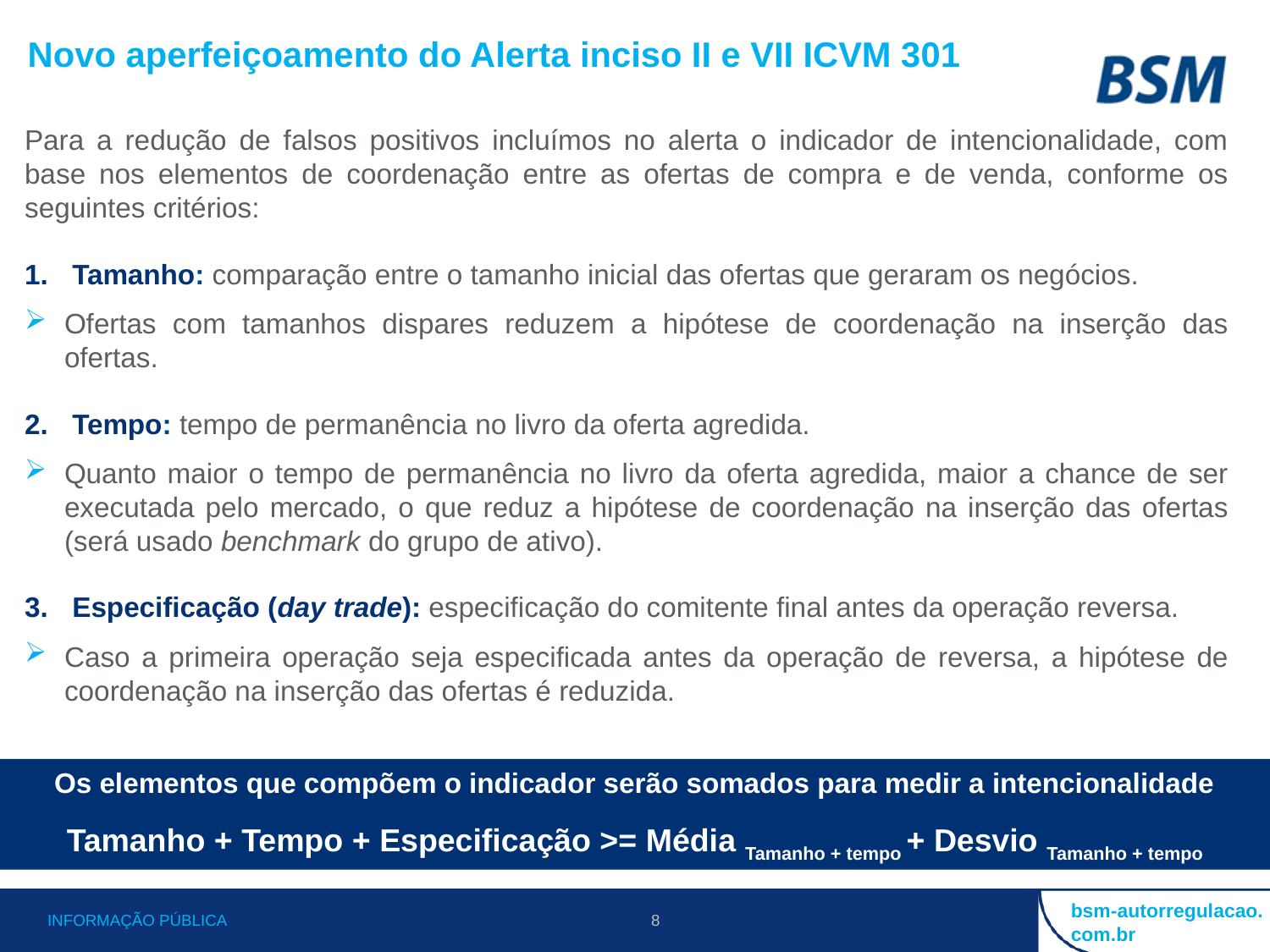

Novo aperfeiçoamento do Alerta inciso II e VII ICVM 301
Para a redução de falsos positivos incluímos no alerta o indicador de intencionalidade, com base nos elementos de coordenação entre as ofertas de compra e de venda, conforme os seguintes critérios:

Tamanho: comparação entre o tamanho inicial das ofertas que geraram os negócios.

Ofertas com tamanhos dispares reduzem a hipótese de coordenação na inserção das ofertas.

Tempo: tempo de permanência no livro da oferta agredida.

Quanto maior o tempo de permanência no livro da oferta agredida, maior a chance de ser executada pelo mercado, o que reduz a hipótese de coordenação na inserção das ofertas (será usado benchmark do grupo de ativo).

Especificação (day trade): especificação do comitente final antes da operação reversa.

Caso a primeira operação seja especificada antes da operação de reversa, a hipótese de coordenação na inserção das ofertas é reduzida.

Os elementos que compõem o indicador serão somados para medir a intencionalidade

Tamanho + Tempo + Especificação >= Média Tamanho + tempo + Desvio Tamanho + tempo